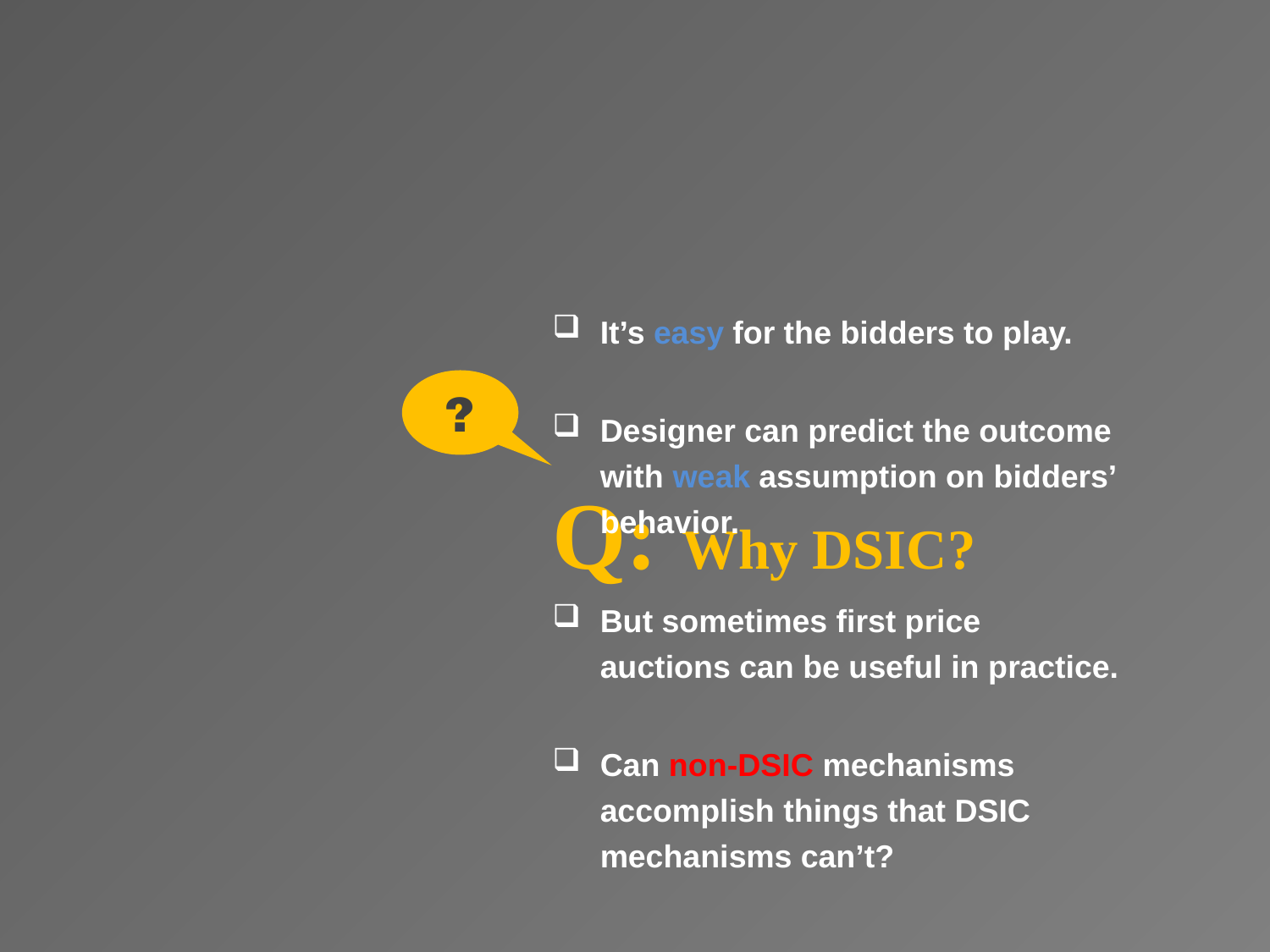

?
Q: Why DSIC?
It’s easy for the bidders to play.
Designer can predict the outcome with weak assumption on bidders’ behavior.
But sometimes first price auctions can be useful in practice.
Can non-DSIC mechanisms accomplish things that DSIC mechanisms can’t?